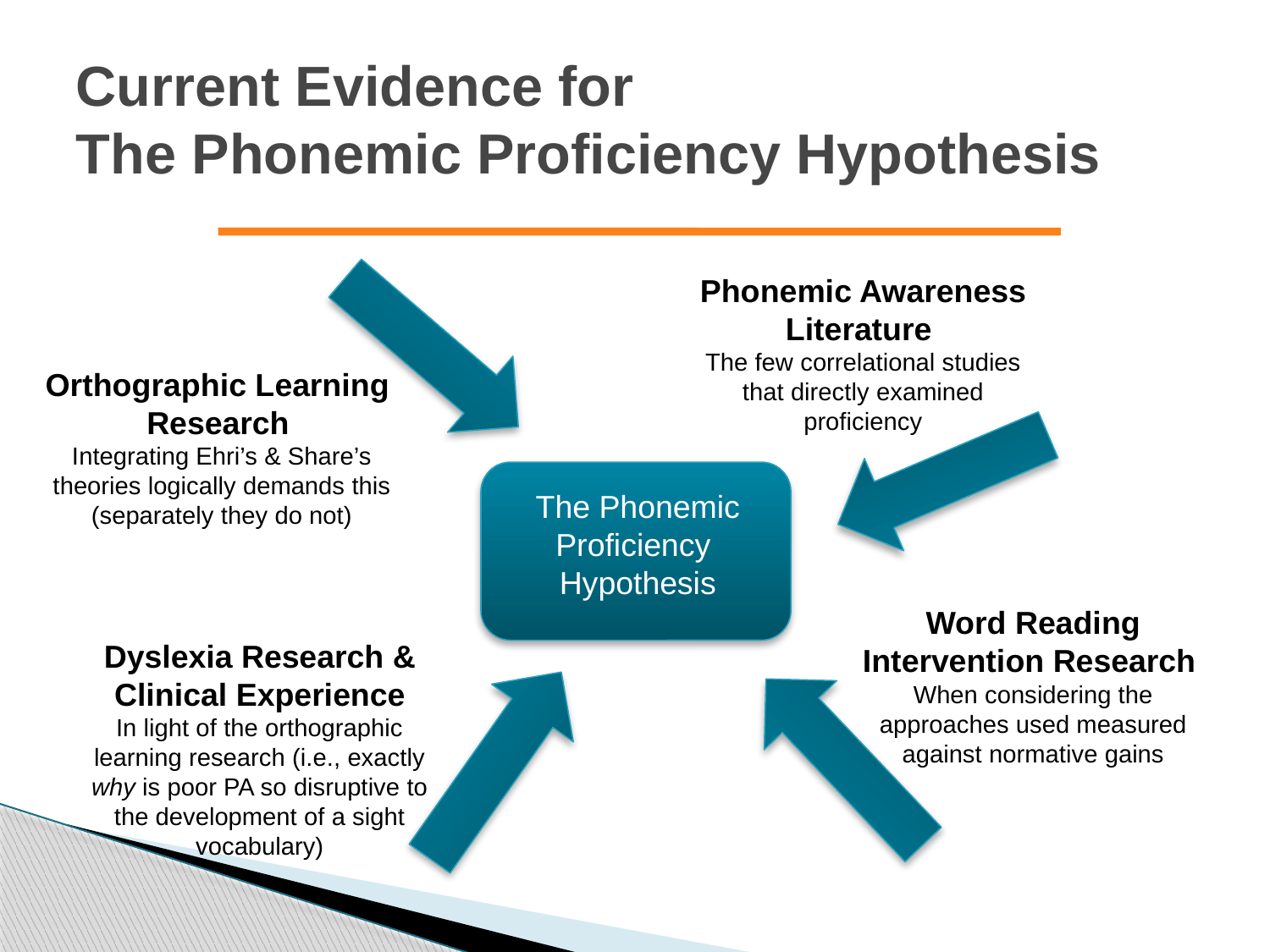

# Current Evidence for The Phonemic Proficiency Hypothesis

Phonemic Awareness Literature
The few correlational studies that directly examined proficiency

Orthographic Learning  Research
Integrating Ehri’s & Share’s theories logically demands this
(separately they do not)

The Phonemic Proficiency
Hypothesis
Word Reading Intervention Research
When considering the approaches used measured against normative gains

Dyslexia Research & Clinical Experience
In light of the orthographic learning research (i.e., exactly why is poor PA so disruptive to the development of a sight vocabulary)